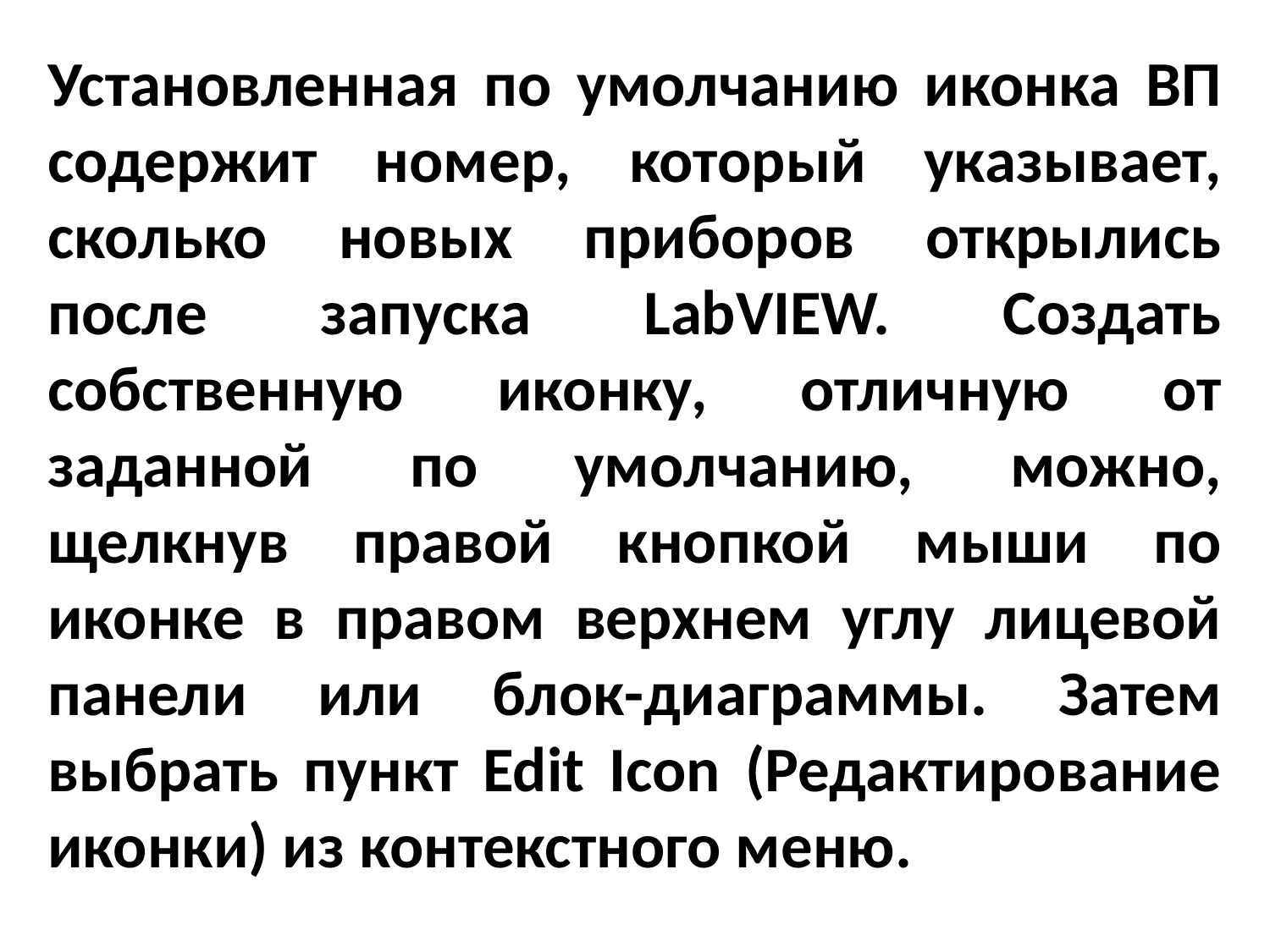

Установленная по умолчанию иконка ВП содержит номер, который указывает, сколько новых приборов открылись после запуска LabVIEW. Создать собственную иконку, отличную от заданной по умолчанию, можно, щелкнув правой кнопкой мыши по иконке в правом верхнем углу лицевой панели или блок-диаграммы. Затем выбрать пункт Edit Icon (Редактирование иконки) из контекстного меню.